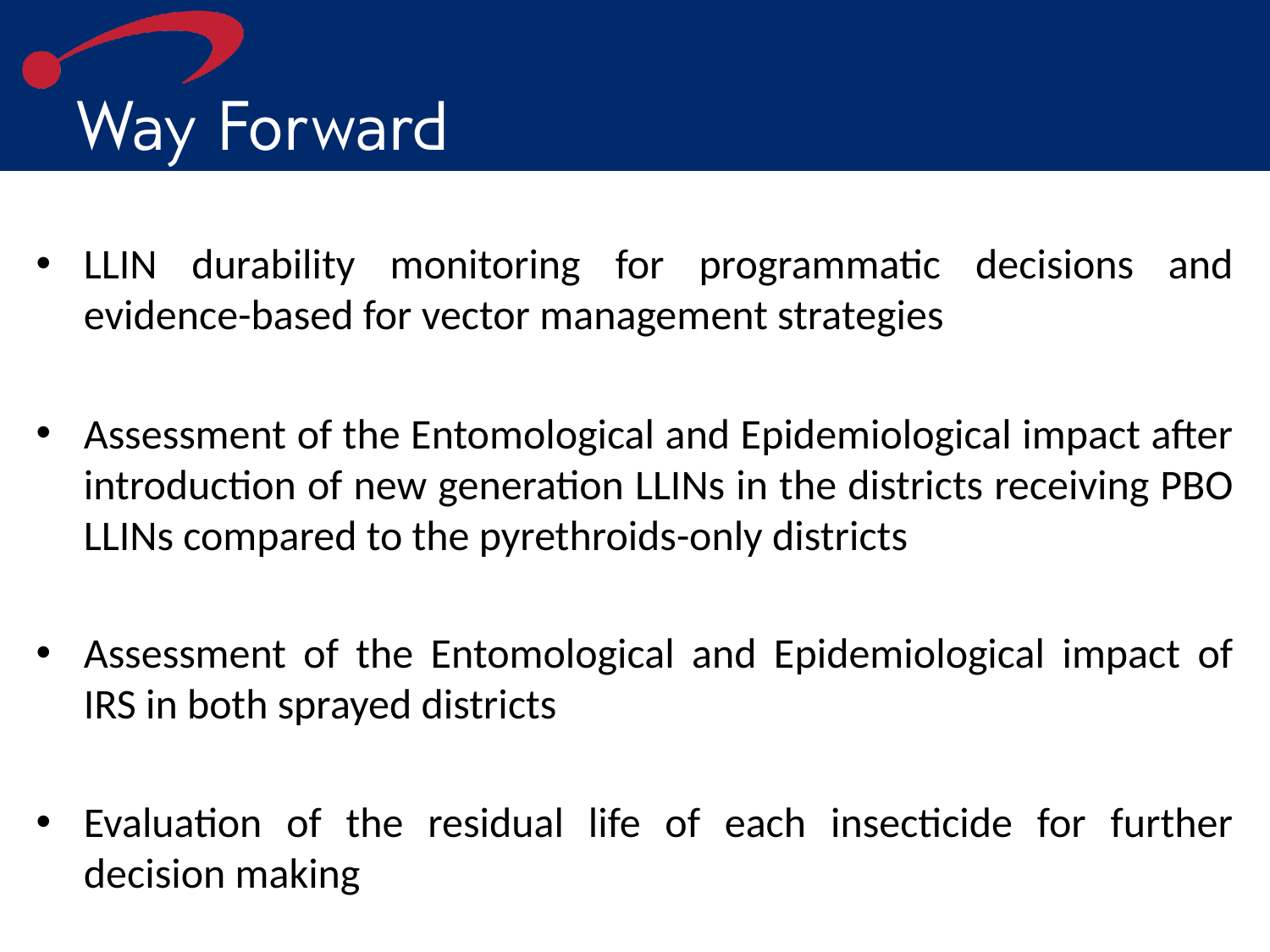

# Way Forward

LLIN durability monitoring for programmatic decisions and evidence-based for vector management strategies

Assessment of the Entomological and Epidemiological impact after introduction of new generation LLINs in the districts receiving PBO LLINs compared to the pyrethroids-only districts

Assessment of the Entomological and Epidemiological impact of IRS in both sprayed districts

Evaluation of the residual life of each insecticide for further decision making